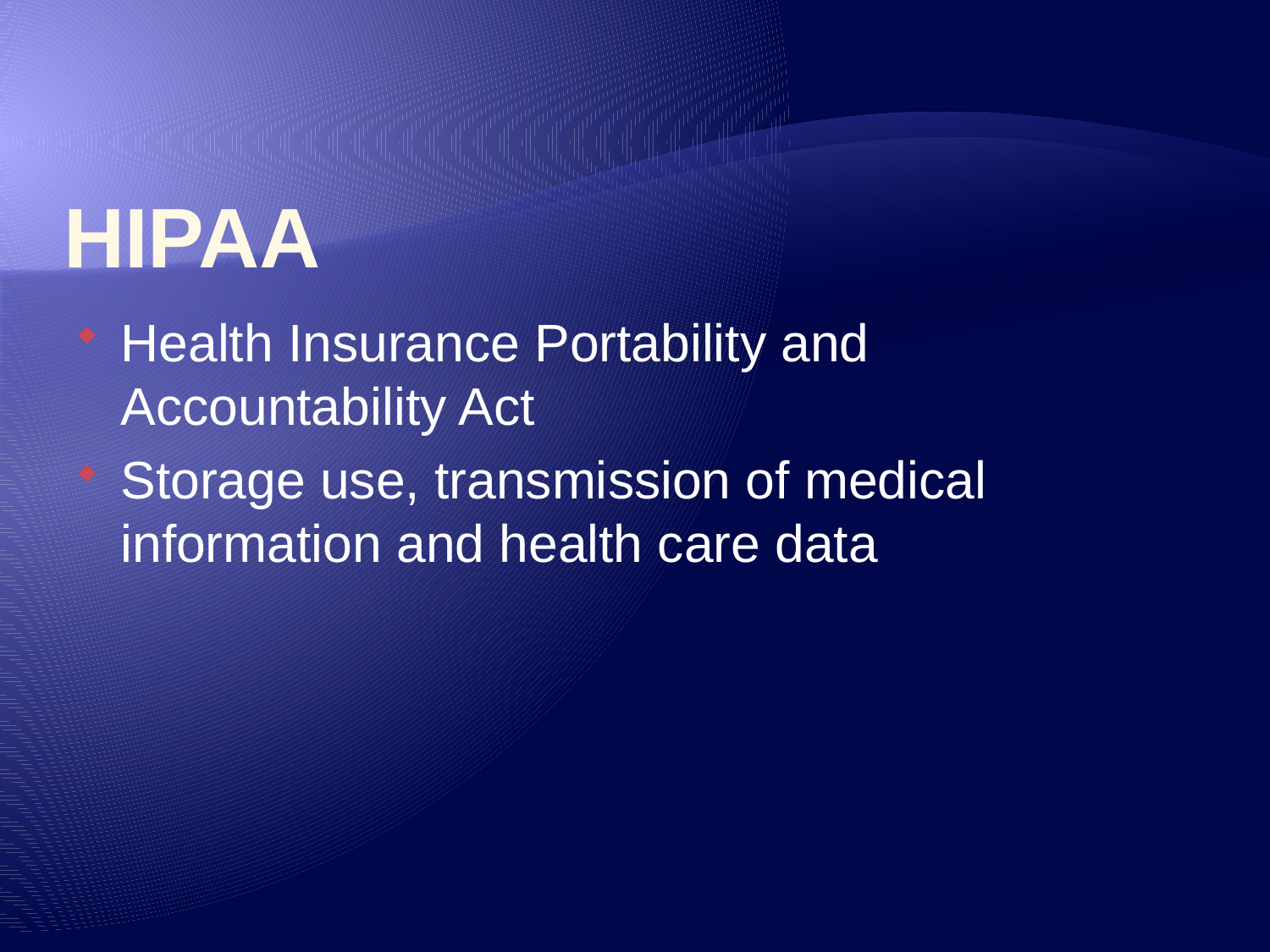

# HIPAA
Health Insurance Portability and Accountability Act
Storage use, transmission of medical information and health care data